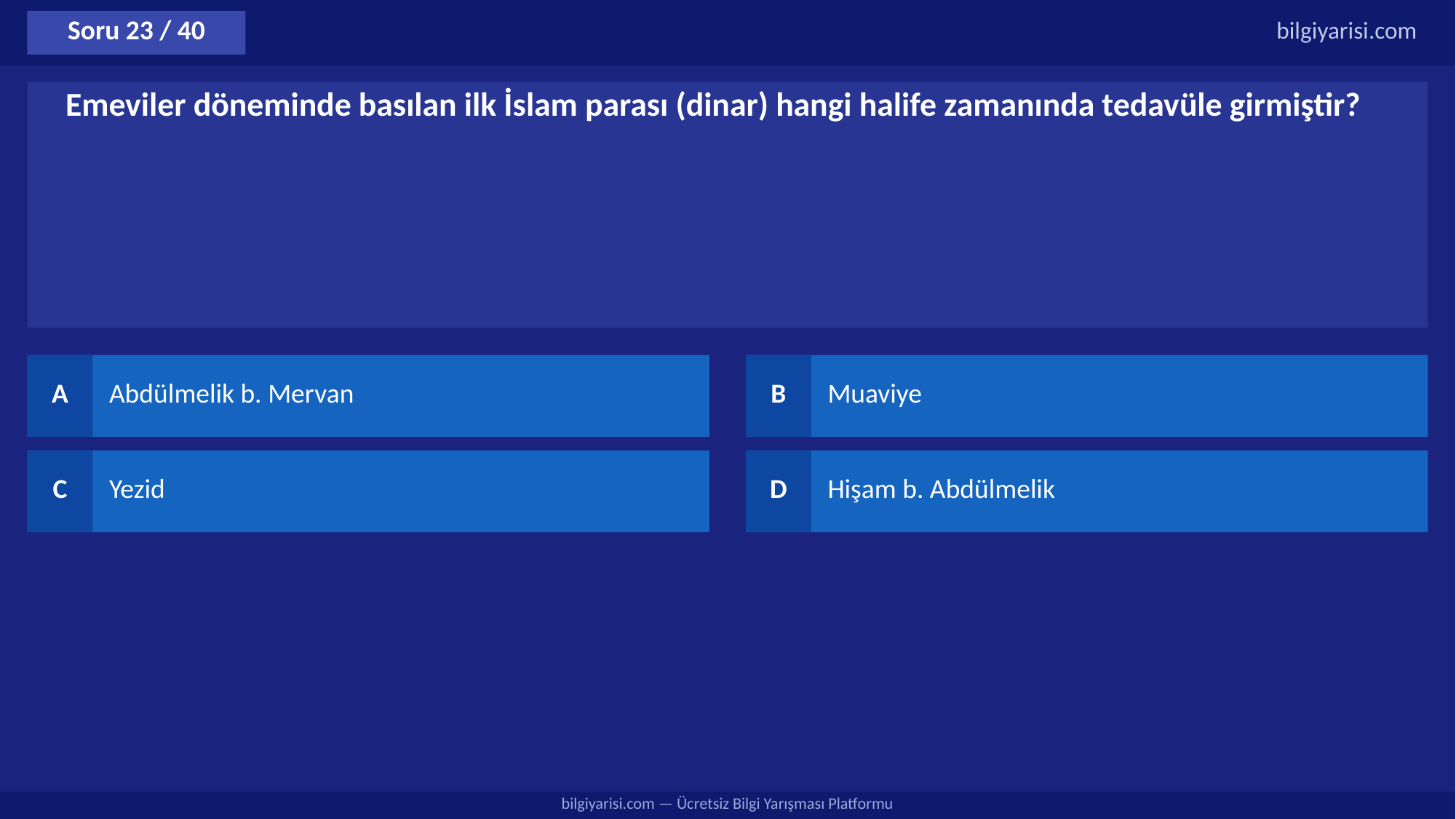

Soru 23 / 40
bilgiyarisi.com

Emeviler döneminde basılan ilk İslam parası (dinar) hangi halife zamanında tedavüle girmiştir?

A
Abdülmelik b. Mervan

B
Muaviye

C
Yezid

D
Hişam b. Abdülmelik
bilgiyarisi.com — Ücretsiz Bilgi Yarışması Platformu